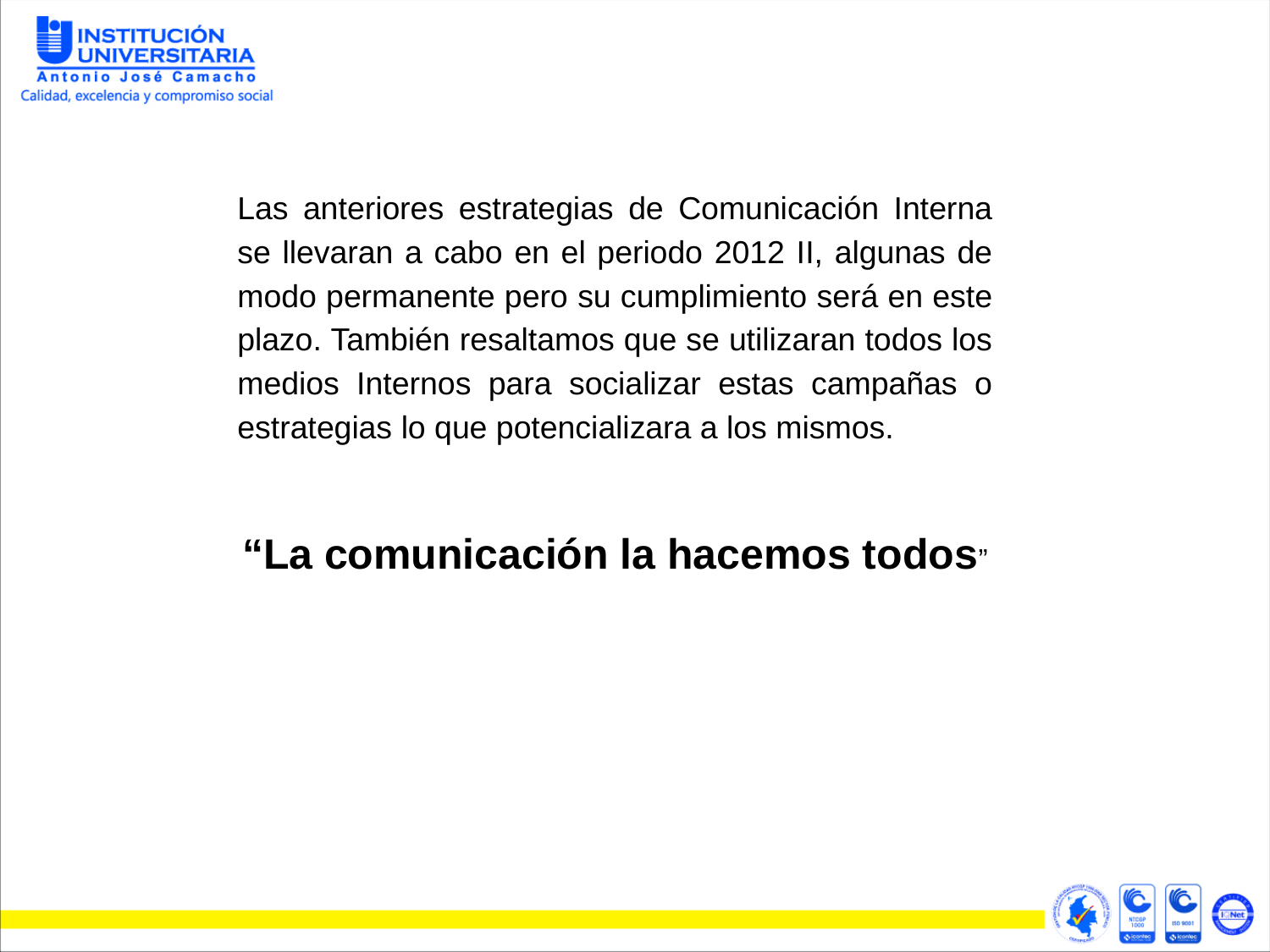

Las anteriores estrategias de Comunicación Interna se llevaran a cabo en el periodo 2012 II, algunas de modo permanente pero su cumplimiento será en este plazo. También resaltamos que se utilizaran todos los medios Internos para socializar estas campañas o estrategias lo que potencializara a los mismos.

“La comunicación la hacemos todos”